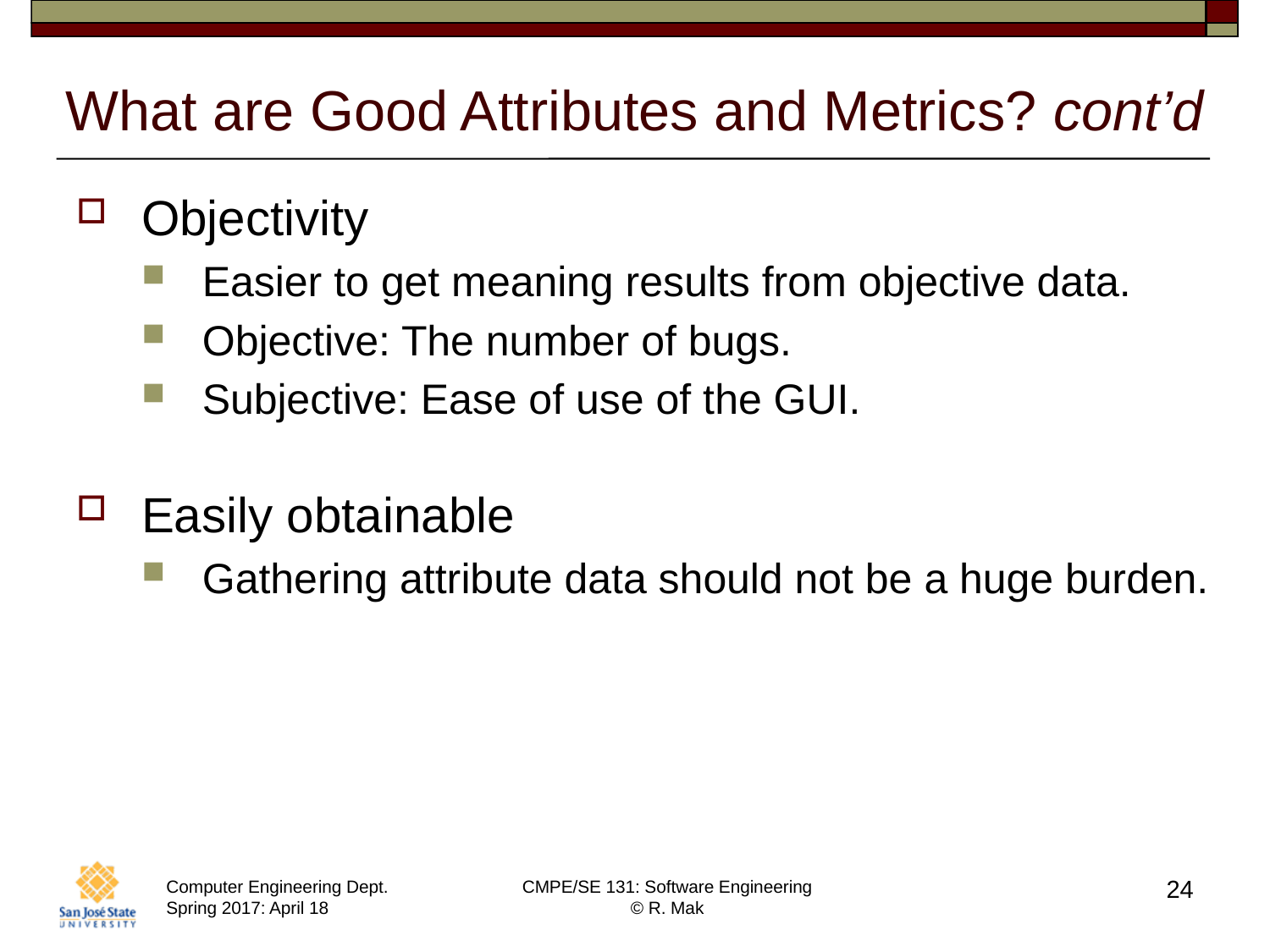

# What are Good Attributes and Metrics? cont’d
Objectivity
Easier to get meaning results from objective data.
Objective: The number of bugs.
Subjective: Ease of use of the GUI.

Easily obtainable
Gathering attribute data should not be a huge burden.
24